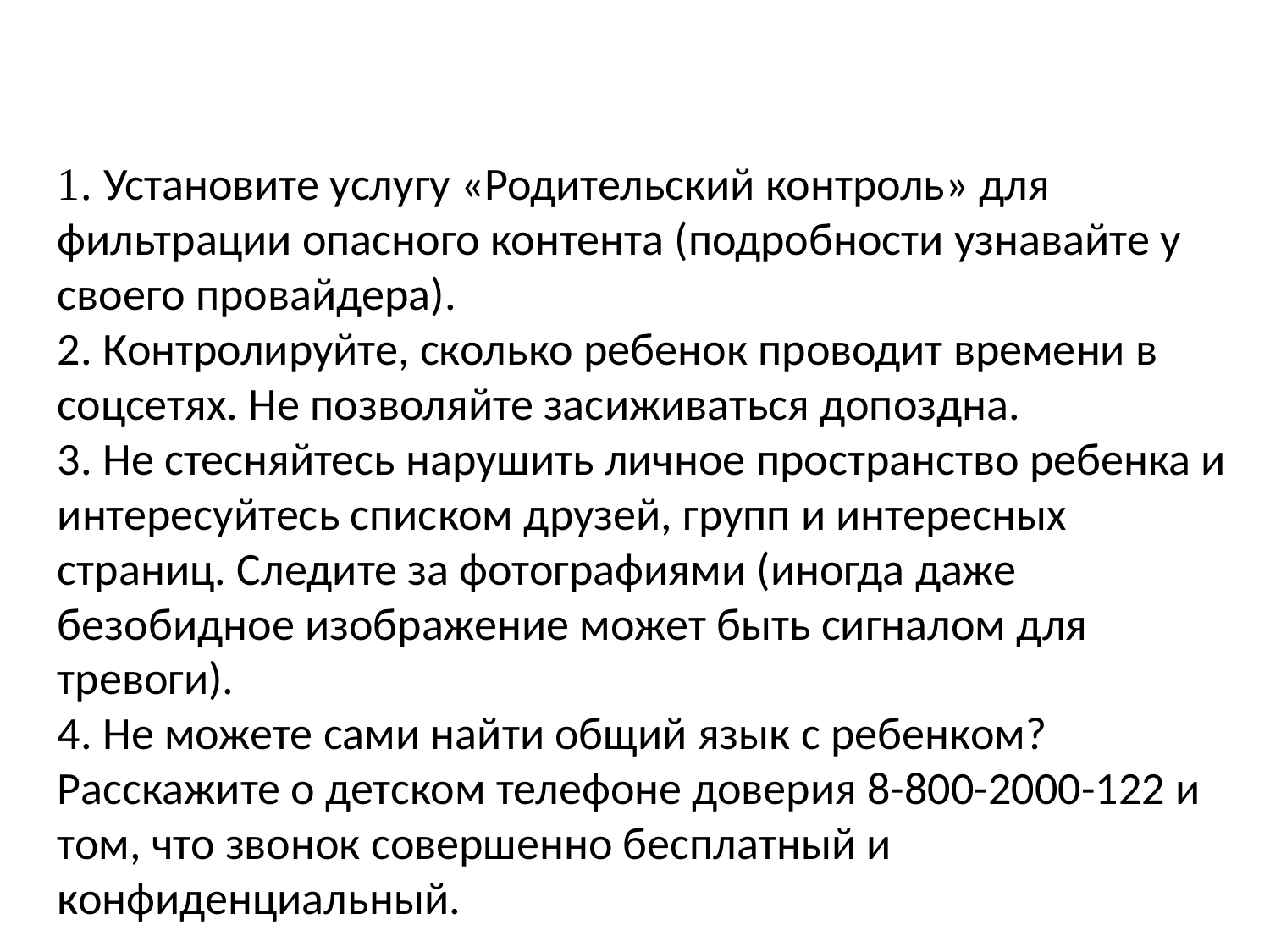

1. Установите услугу «Родительский контроль» для фильтрации опасного контента (подробности узнавайте у своего провайдера).
2. Контролируйте, сколько ребенок проводит времени в соцсетях. Не позволяйте засиживаться допоздна.
3. Не стесняйтесь нарушить личное пространство ребенка и интересуйтесь списком друзей, групп и интересных страниц. Следите за фотографиями (иногда даже  безобидное изображение может быть сигналом для тревоги).
4. Не можете сами найти общий язык с ребенком? Расскажите о детском телефоне доверия 8-800-2000-122 и том, что звонок совершенно бесплатный и конфиденциальный.